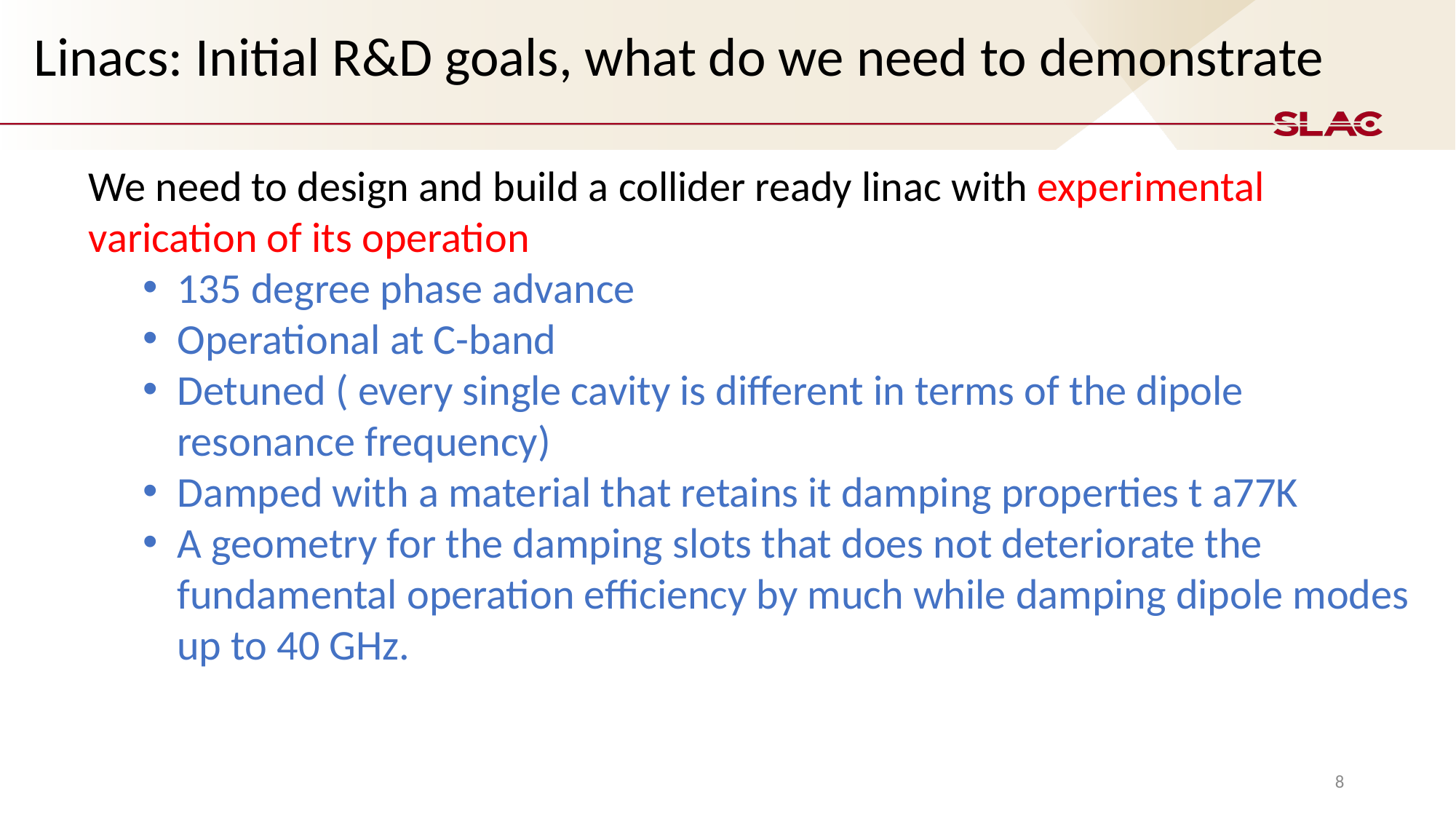

# Linacs: Initial R&D goals, what do we need to demonstrate
We need to design and build a collider ready linac with experimental varication of its operation
135 degree phase advance
Operational at C-band
Detuned ( every single cavity is different in terms of the dipole resonance frequency)
Damped with a material that retains it damping properties t a77K
A geometry for the damping slots that does not deteriorate the fundamental operation efficiency by much while damping dipole modes up to 40 GHz.

8